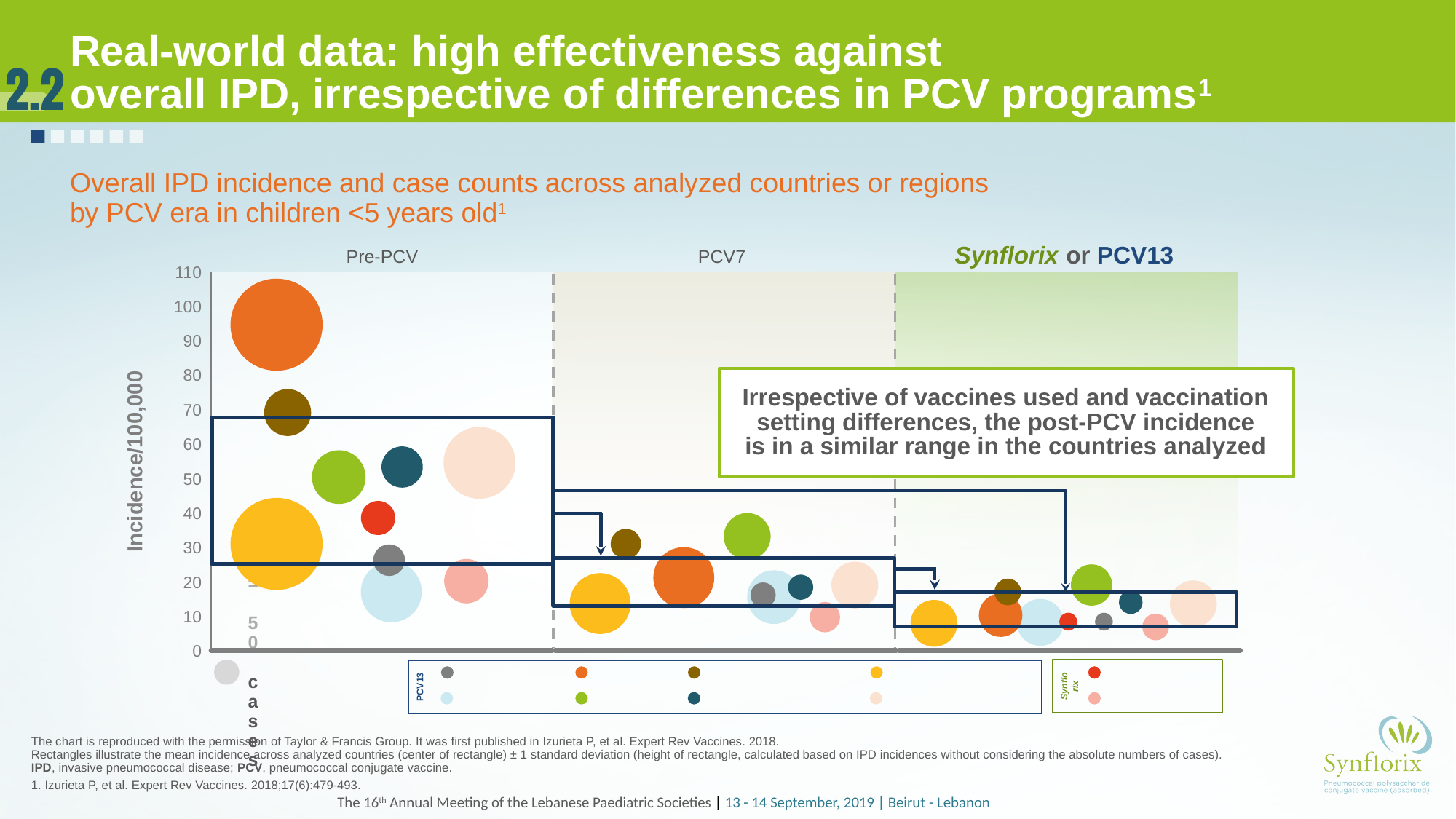

# Real-world data: high effectiveness against overall IPD, irrespective of differences in PCV programs1
2.2

Overall IPD incidence and case counts across analyzed countries or regions
by PCV era in children <5 years old1
Synflorix or PCV13

Pre-PCV
110

100
90
80

70

60

50

40
30

20
10

0
PCV7

Irrespective of vaccines used and vaccination setting differences, the post-PCV incidence
is in a similar range in the countries analyzed
PCV13

Incidence/100,000

Synflorix

= 50 cases
 Denmark
 USA
 Quebec
 England & Wales
 Finland
 France
 Israel
 New Zealand
 Australia
 Netherlands
The chart is reproduced with the permission of Taylor & Francis Group. It was first published in Izurieta P, et al. Expert Rev Vaccines. 2018.
Rectangles illustrate the mean incidence across analyzed countries (center of rectangle) ± 1 standard deviation (height of rectangle, calculated based on IPD incidences without considering the absolute numbers of cases).
IPD, invasive pneumococcal disease; PCV, pneumococcal conjugate vaccine.
1. Izurieta P, et al. Expert Rev Vaccines. 2018;17(6):479-493.
The 16th Annual Meeting of the Lebanese Paediatric Societies | 13 - 14 September, 2019 | Beirut - Lebanon